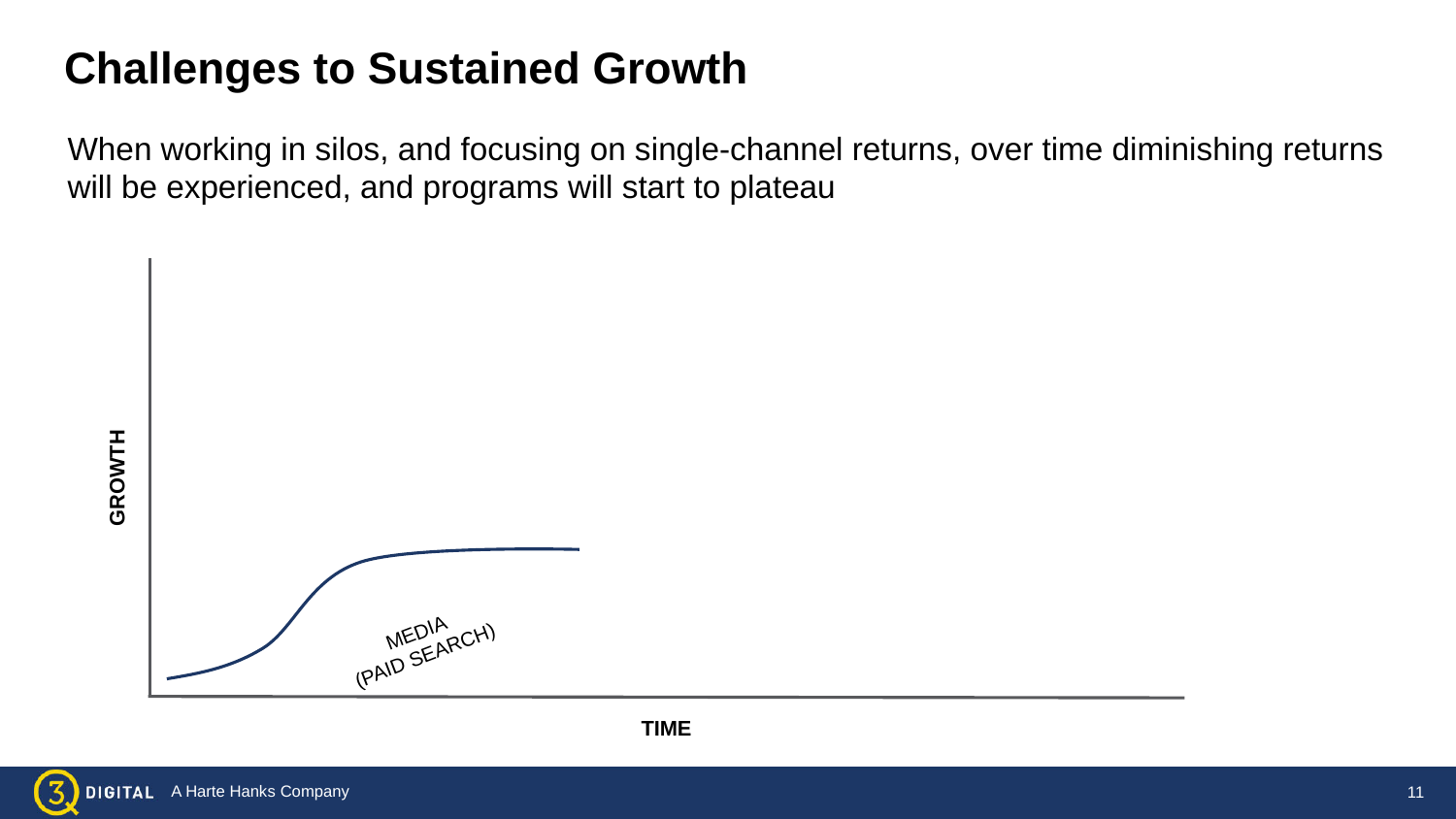

Challenges to Sustained Growth
When working in silos, and focusing on single-channel returns, over time diminishing returns will be experienced, and programs will start to plateau
GROWTH

TIME
MEDIA
(PAID SEARCH)